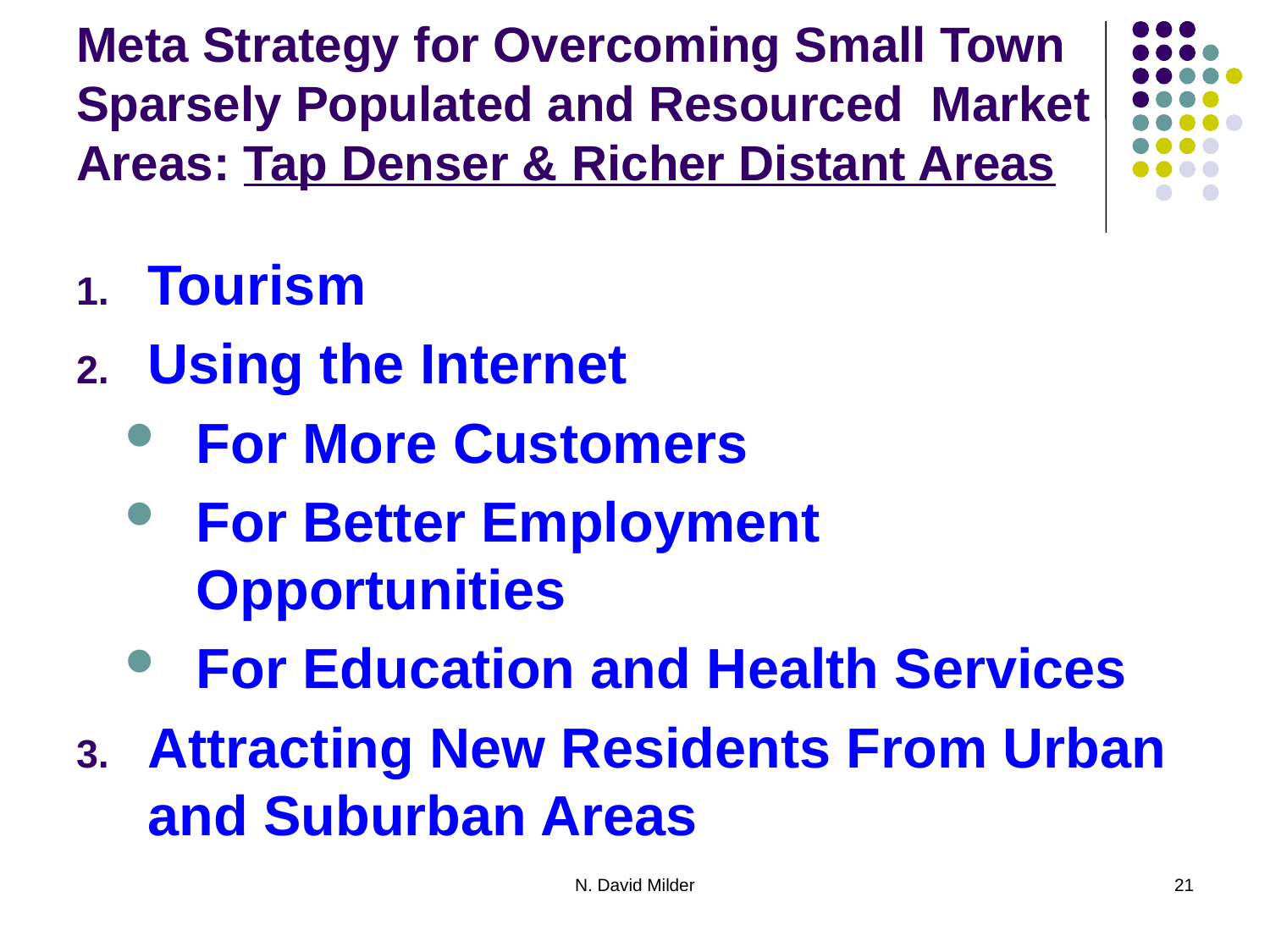

# Meta Strategy for Overcoming Small Town Sparsely Populated and Resourced  Market Areas: Tap Denser & Richer Distant Areas
Tourism
Using the Internet
For More Customers
For Better Employment Opportunities
For Education and Health Services
Attracting New Residents From Urban and Suburban Areas
N. David Milder
21